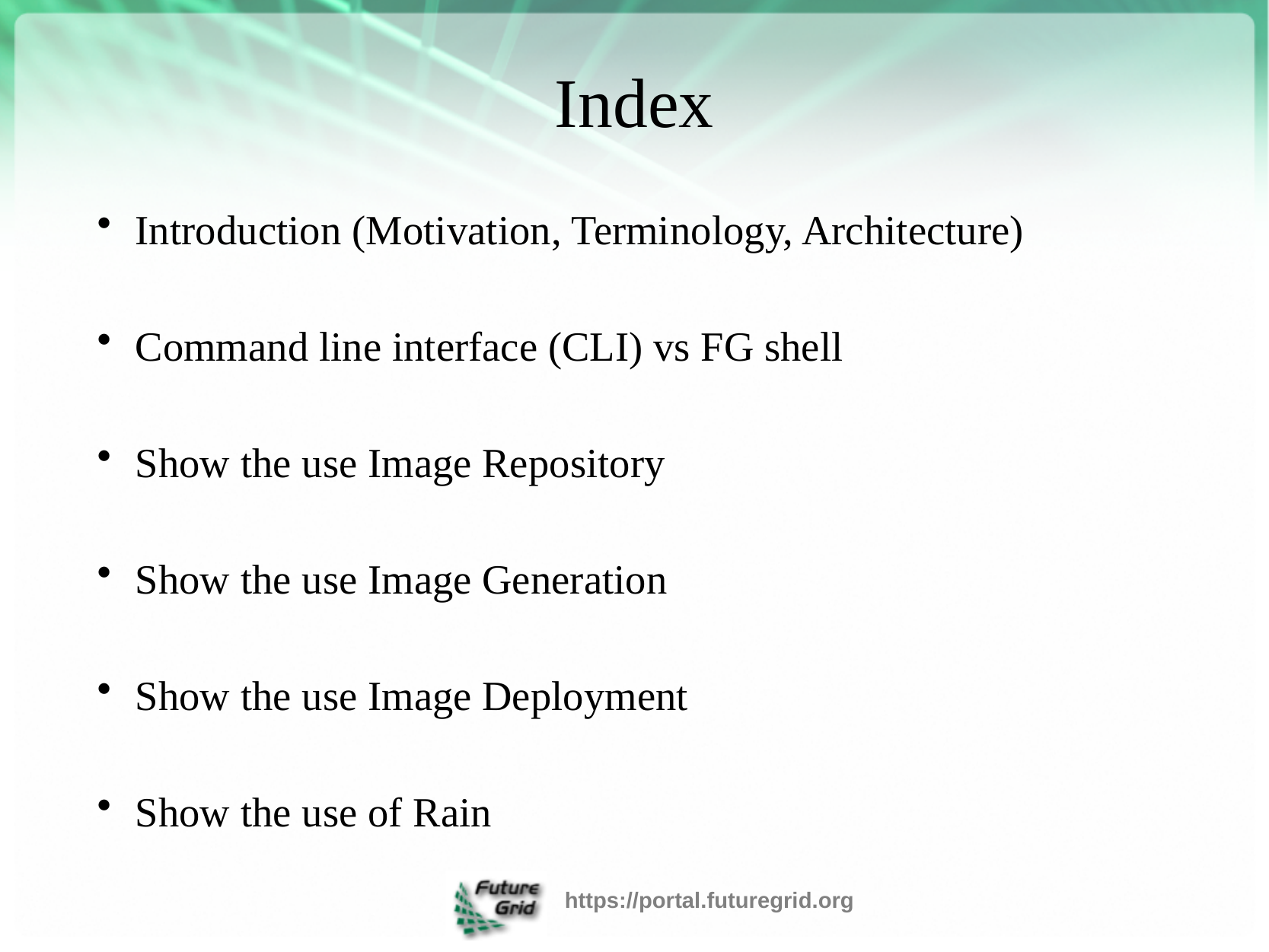

# Index
Introduction (Motivation, Terminology, Architecture)

Command line interface (CLI) vs FG shell

Show the use Image Repository

Show the use Image Generation

Show the use Image Deployment

Show the use of Rain

https://portal.futuregrid.org